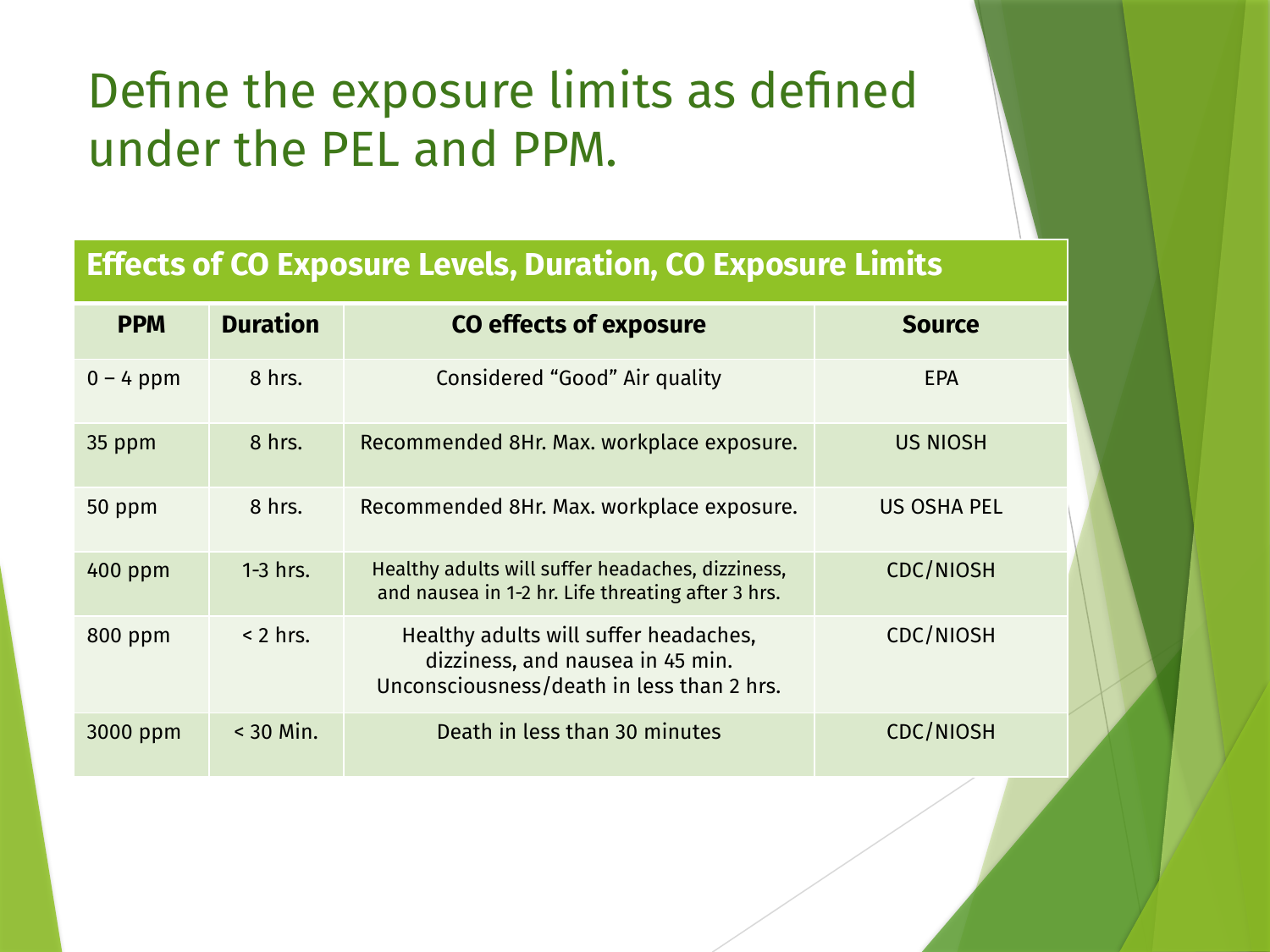

# Define the exposure limits as defined under the PEL and PPM.
| Effects of CO Exposure Levels, Duration, CO Exposure Limits |  |  |  |
| --- | --- | --- | --- |
| PPM | Duration | CO effects of exposure | Source |
| 0 – 4 ppm | 8 hrs. | Considered “Good” Air quality | EPA |
| 35 ppm | 8 hrs. | Recommended 8Hr. Max. workplace exposure. | US NIOSH |
| 50 ppm | 8 hrs. | Recommended 8Hr. Max. workplace exposure. | US OSHA PEL |
| 400 ppm | 1-3 hrs. | Healthy adults will suffer headaches, dizziness, and nausea in 1-2 hr. Life threating after 3 hrs. | CDC/NIOSH |
| 800 ppm | < 2 hrs. | Healthy adults will suffer headaches, dizziness, and nausea in 45 min. Unconsciousness/death in less than 2 hrs. | CDC/NIOSH |
| 3000 ppm | < 30 Min. | Death in less than 30 minutes | CDC/NIOSH |